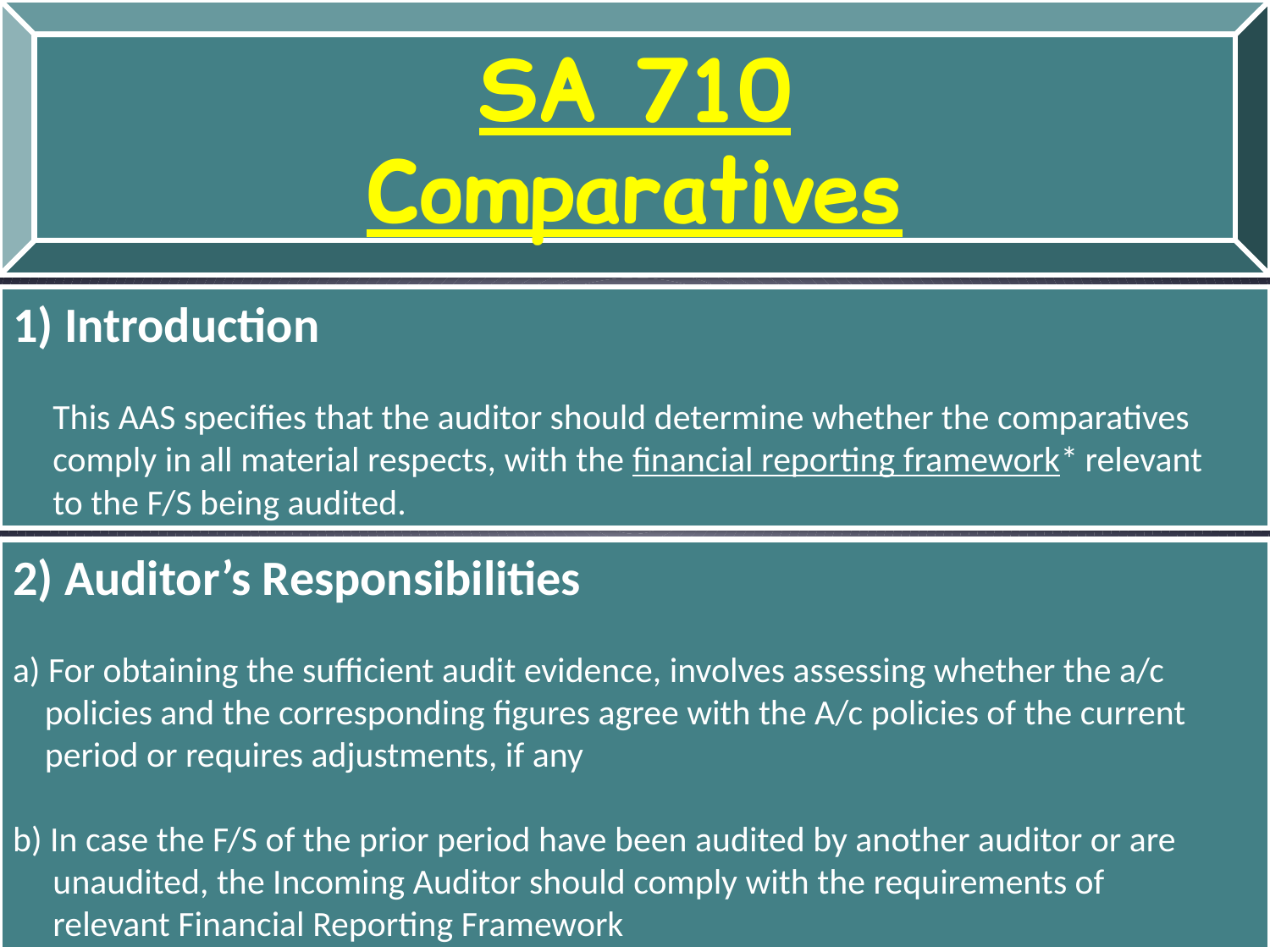

SA 710
Comparatives
1) Introduction
     This AAS specifies that the auditor should determine whether the comparatives
     comply in all material respects, with the financial reporting framework* relevant
     to the F/S being audited.
2) Auditor’s Responsibilities
a) For obtaining the sufficient audit evidence, involves assessing whether the a/c
    policies and the corresponding figures agree with the A/c policies of the current
    period or requires adjustments, if any
b) In case the F/S of the prior period have been audited by another auditor or are
     unaudited, the Incoming Auditor should comply with the requirements of
     relevant Financial Reporting Framework